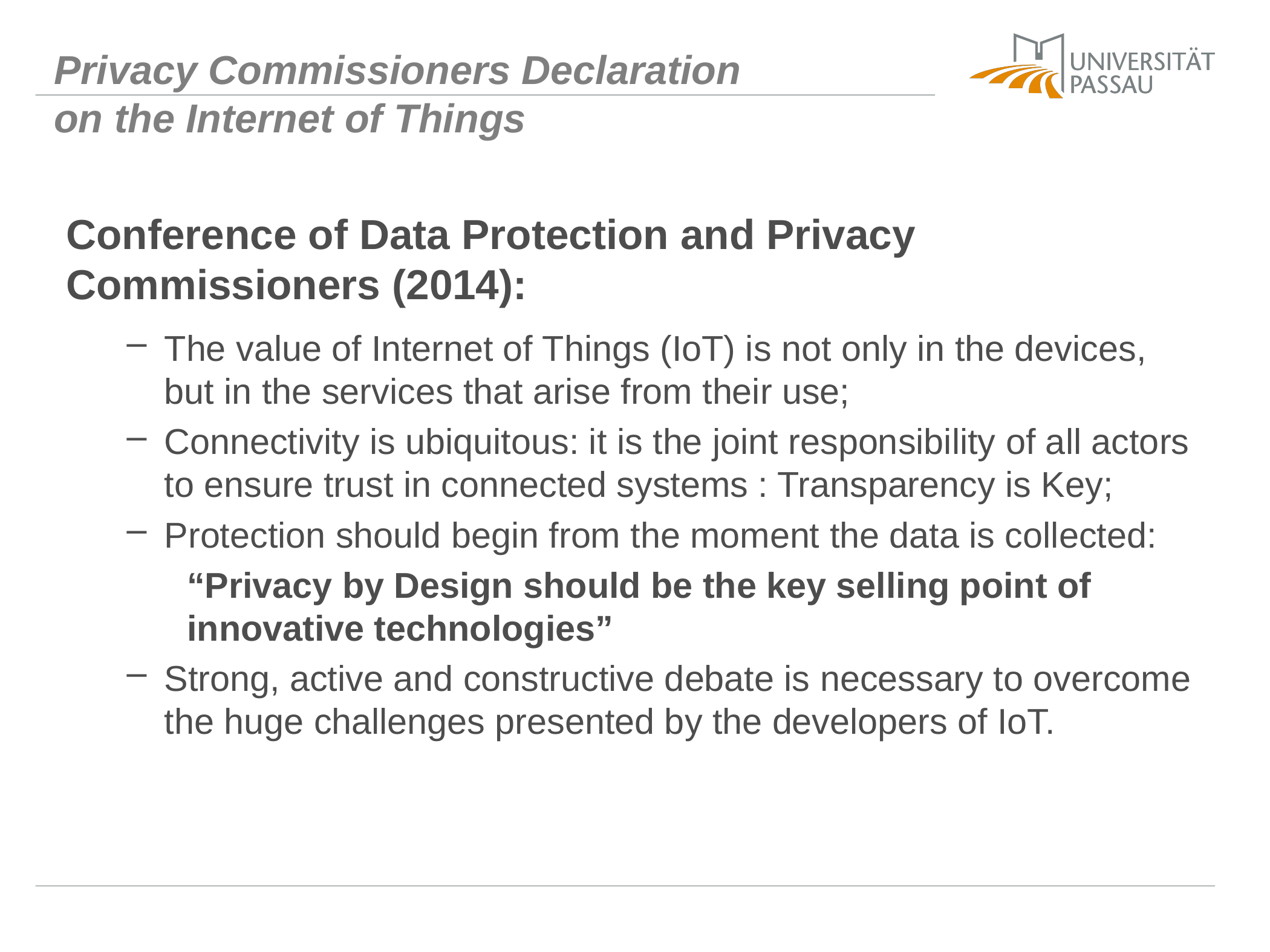

# Privacy Commissioners Declaration on the Internet of Things
Conference of Data Protection and Privacy Commissioners (2014):
The value of Internet of Things (IoT) is not only in the devices, but in the services that arise from their use;
Connectivity is ubiquitous: it is the joint responsibility of all actors to ensure trust in connected systems : Transparency is Key;
Protection should begin from the moment the data is collected:
“Privacy by Design should be the key selling point of innovative technologies”
Strong, active and constructive debate is necessary to overcome the huge challenges presented by the developers of IoT.

September, 2014
Mauritius